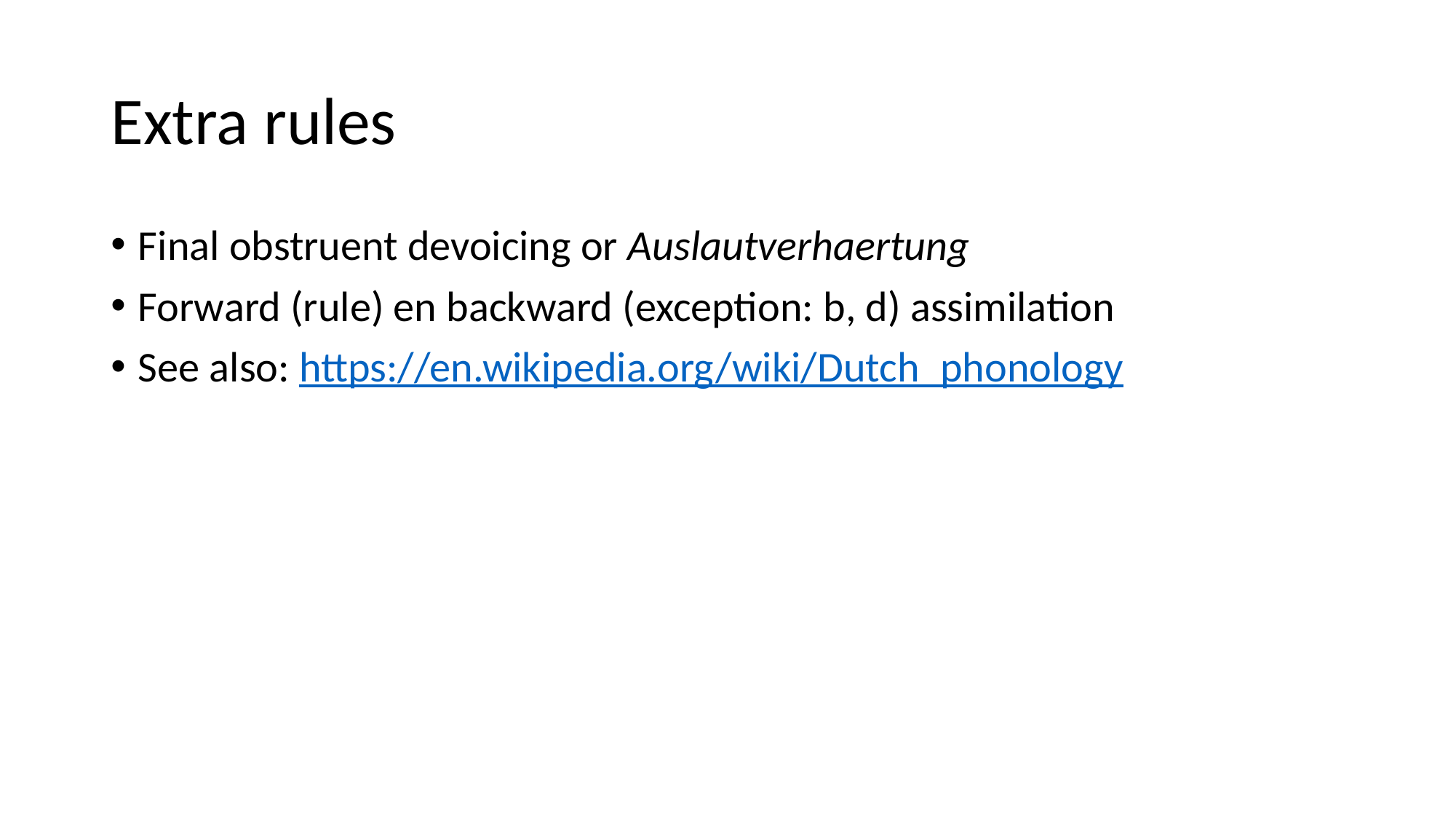

# Extra rules
Final obstruent devoicing or Auslautverhaertung
Forward (rule) en backward (exception: b, d) assimilation
See also: https://en.wikipedia.org/wiki/Dutch_phonology